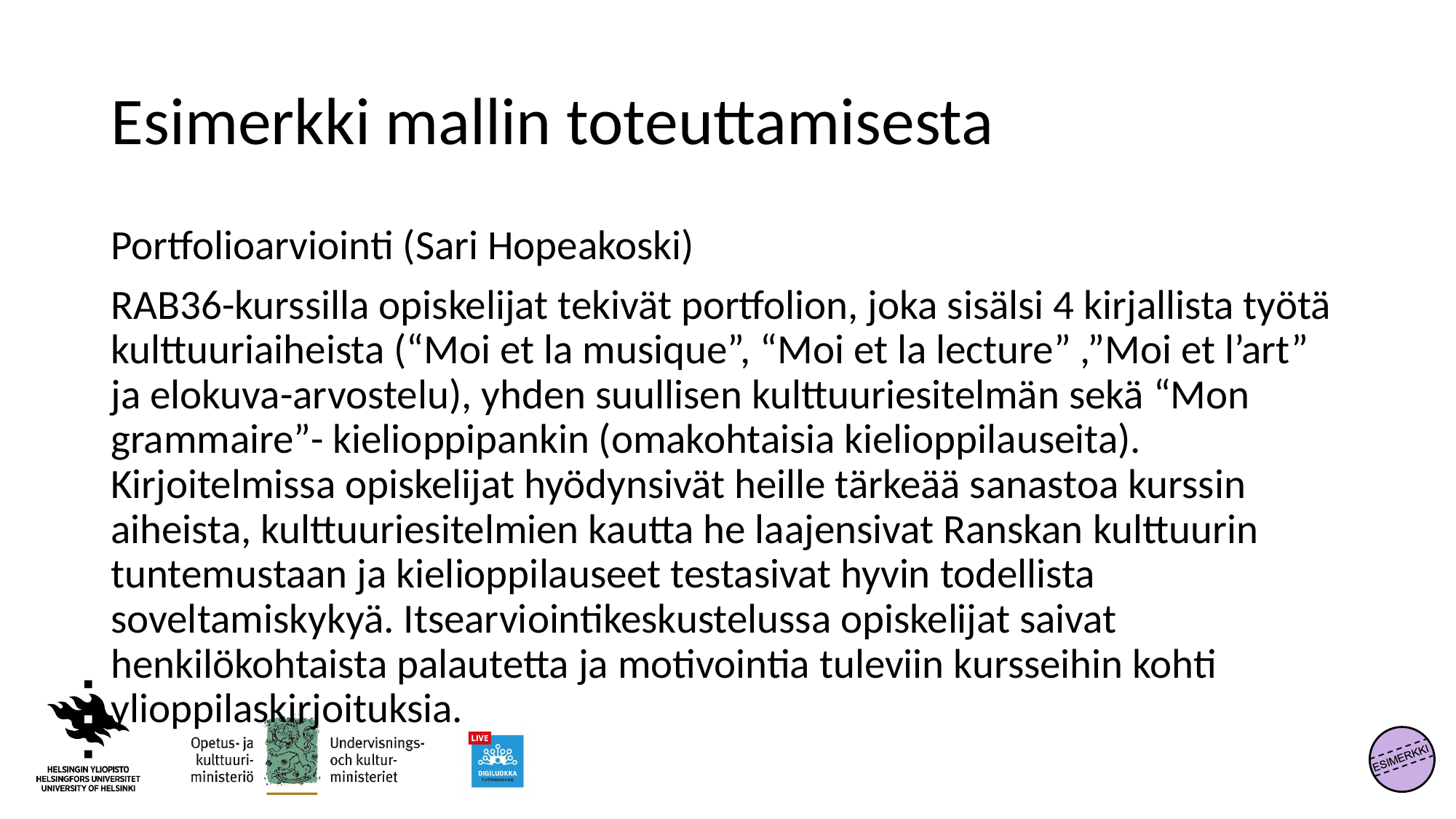

# Esimerkki mallin toteuttamisesta
Portfolioarviointi (Sari Hopeakoski)
RAB36-kurssilla opiskelijat tekivät portfolion, joka sisälsi 4 kirjallista työtä kulttuuriaiheista (“Moi et la musique”, “Moi et la lecture” ,”Moi et l’art” ja elokuva-arvostelu), yhden suullisen kulttuuriesitelmän sekä “Mon grammaire”- kielioppipankin (omakohtaisia kielioppilauseita). Kirjoitelmissa opiskelijat hyödynsivät heille tärkeää sanastoa kurssin aiheista, kulttuuriesitelmien kautta he laajensivat Ranskan kulttuurin tuntemustaan ja kielioppilauseet testasivat hyvin todellista soveltamiskykyä. Itsearviointikeskustelussa opiskelijat saivat henkilökohtaista palautetta ja motivointia tuleviin kursseihin kohti ylioppilaskirjoituksia.